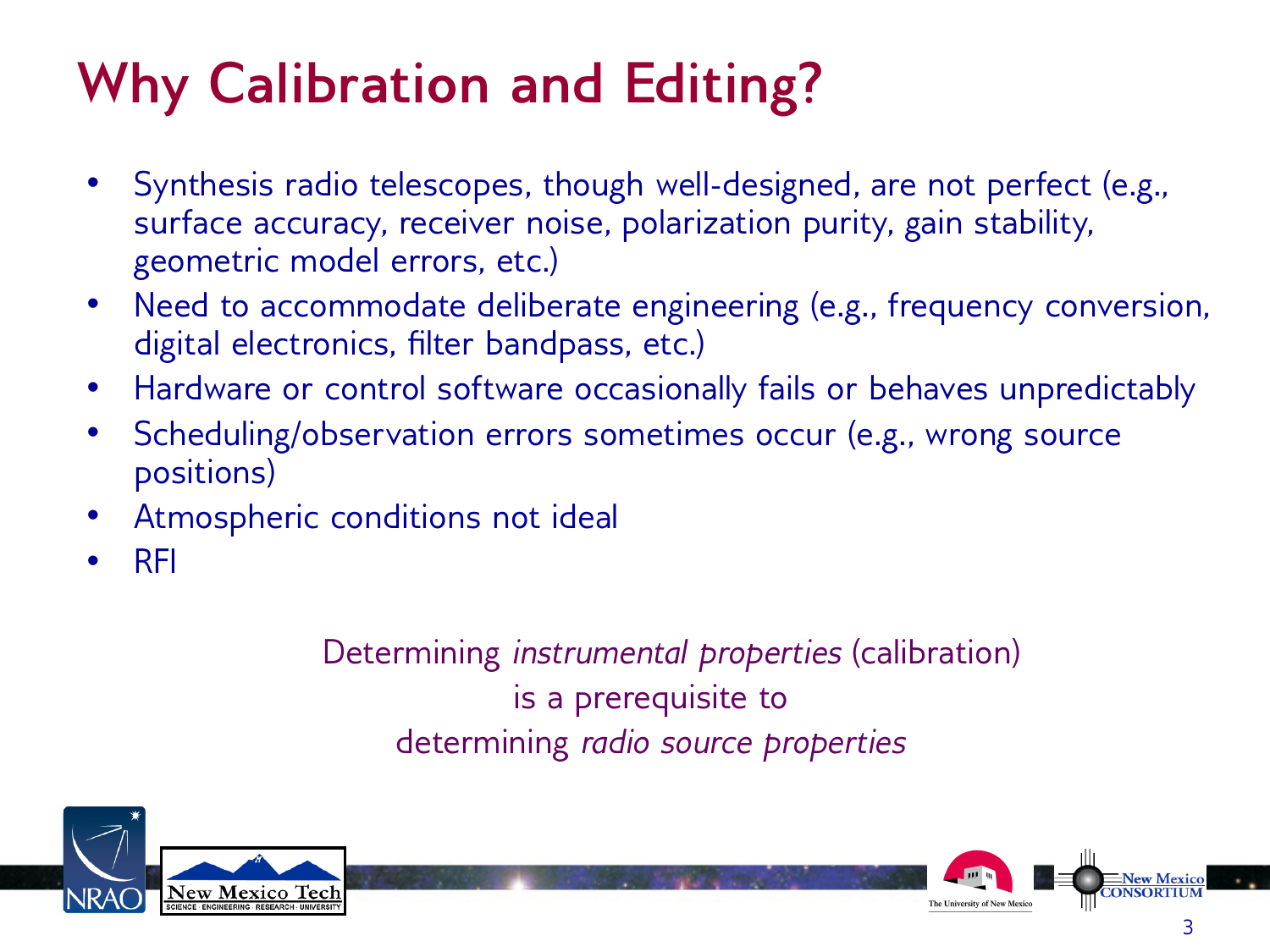

# Why Calibration and Editing?
Synthesis radio telescopes, though well-designed, are not perfect (e.g., surface accuracy, receiver noise, polarization purity, gain stability, geometric model errors, etc.)
Need to accommodate deliberate engineering (e.g., frequency conversion, digital electronics, filter bandpass, etc.)
Hardware or control software occasionally fails or behaves unpredictably
Scheduling/observation errors sometimes occur (e.g., wrong source positions)
Atmospheric conditions not ideal
RFI

    Determining instrumental properties (calibration)
 is a prerequisite to
determining radio source properties
3